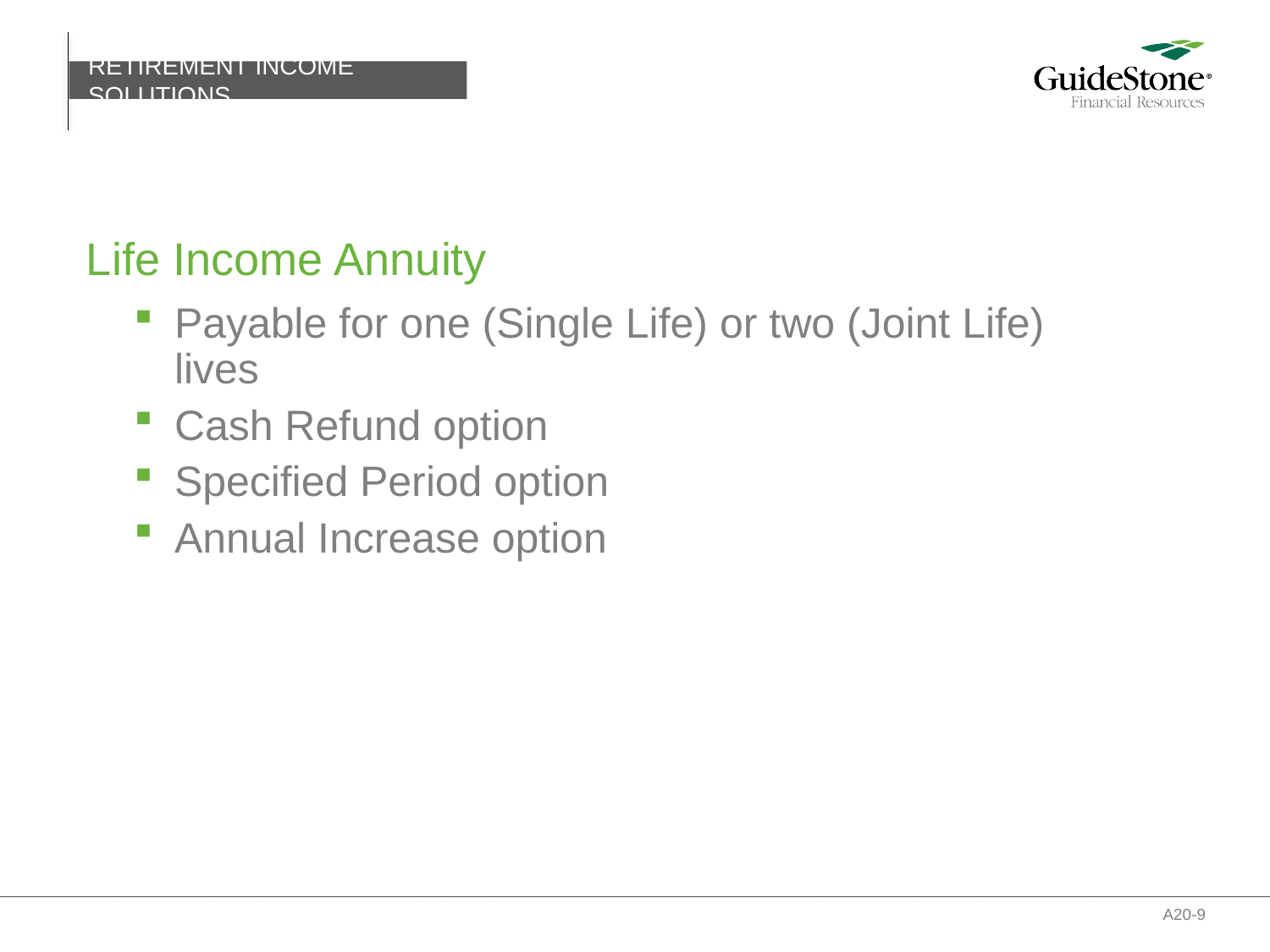

RETIREMENT INCOME SOLUTIONS
# Life Income Annuity
Payable for one (Single Life) or two (Joint Life) lives
Cash Refund option
Specified Period option
Annual Increase option
A20-9